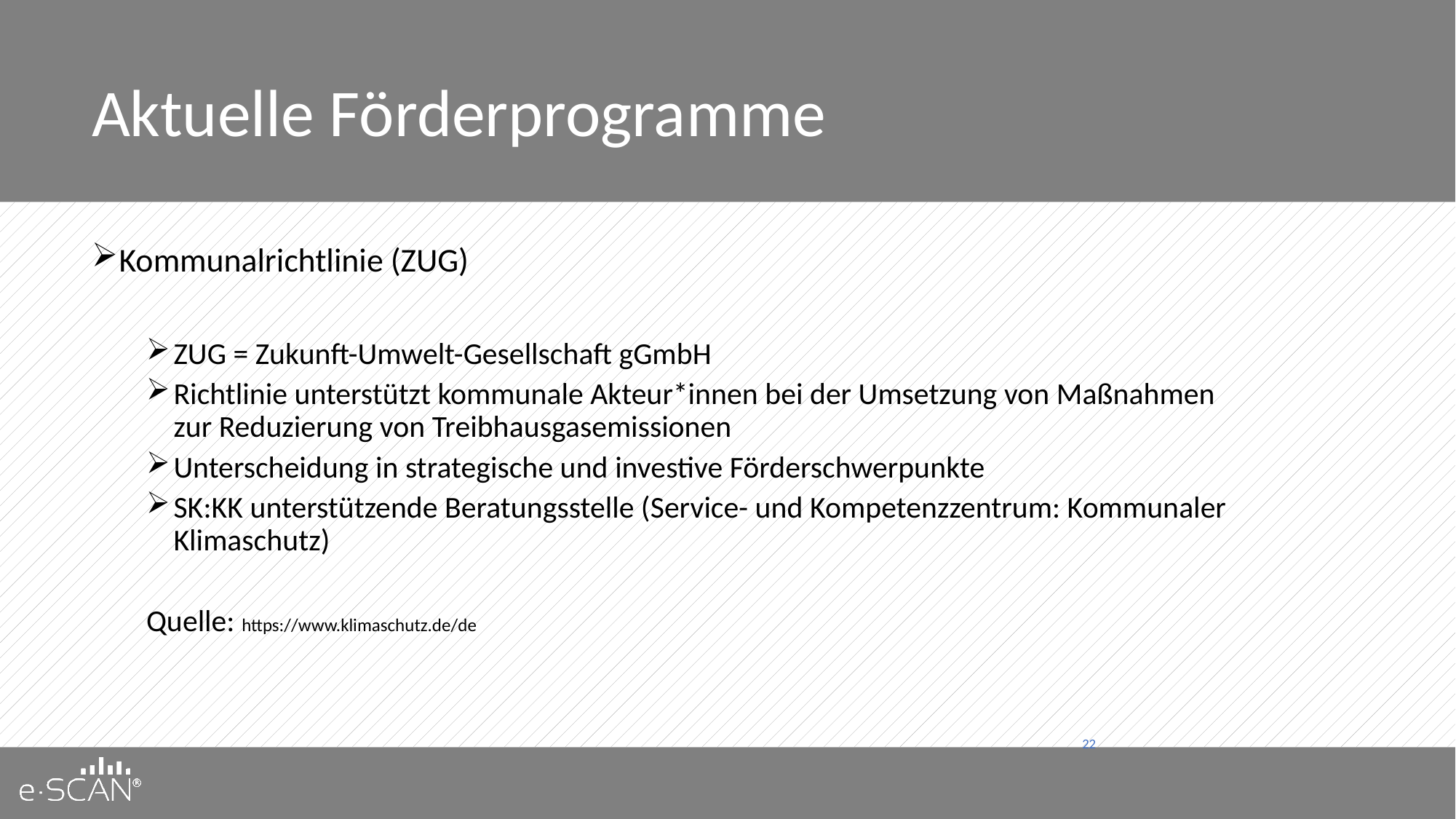

# Aktuelle Förderprogramme

Kommunalrichtlinie (ZUG)

ZUG = Zukunft-Umwelt-Gesellschaft gGmbH
Richtlinie unterstützt kommunale Akteur*innen bei der Umsetzung von Maßnahmen zur Reduzierung von Treibhausgasemissionen
Unterscheidung in strategische und investive Förderschwerpunkte
SK:KK unterstützende Beratungsstelle (Service- und Kompetenzzentrum: Kommunaler Klimaschutz)

Quelle: https://www.klimaschutz.de/de

22